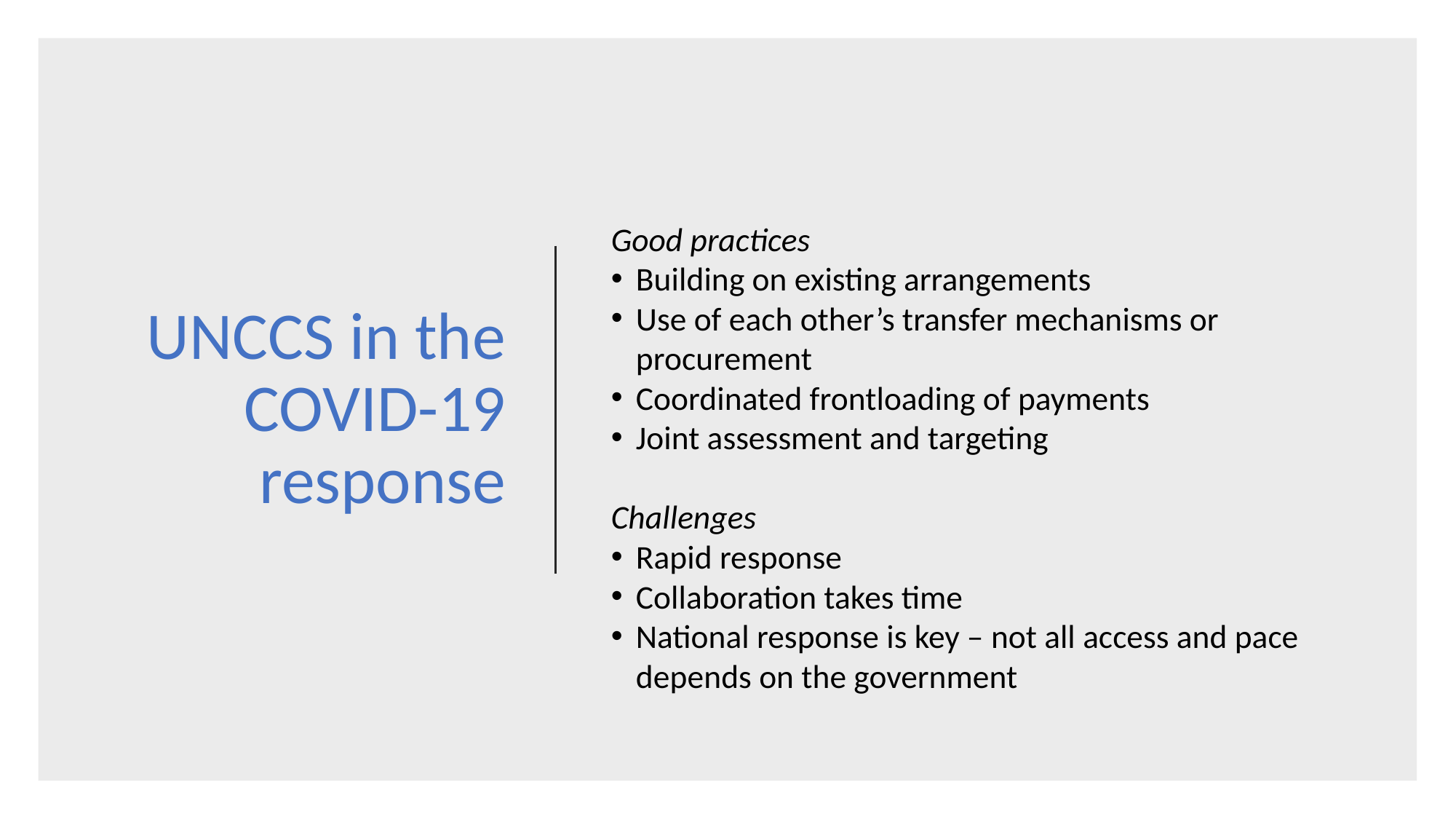

# UNCCS in the COVID-19 response

Good practices
Building on existing arrangements
Use of each other’s transfer mechanisms or procurement
Coordinated frontloading of payments
Joint assessment and targeting

Challenges
Rapid response
Collaboration takes time
National response is key – not all access and pace depends on the government